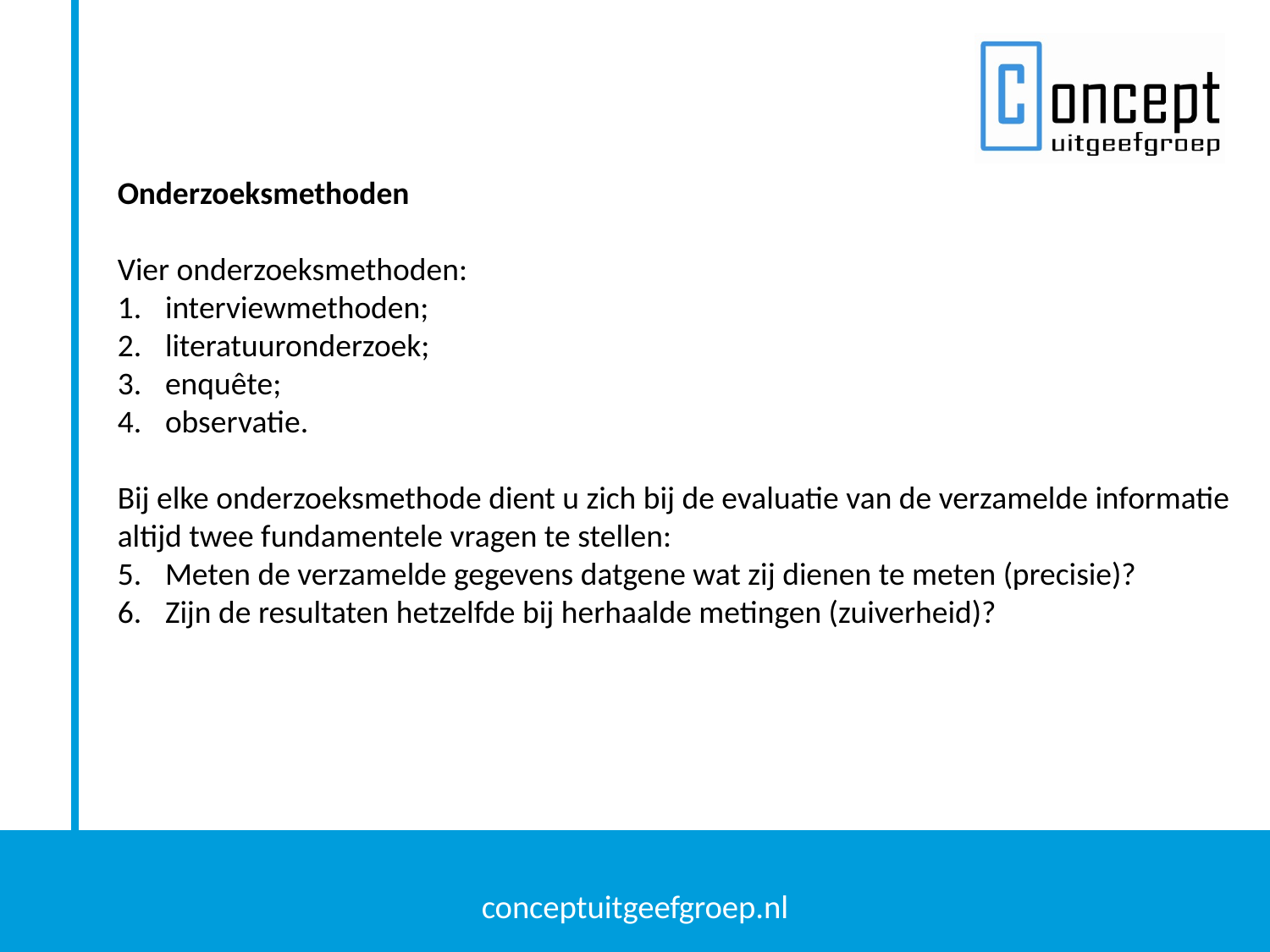

Onderzoeksmethoden

Vier onderzoeksmethoden:
interviewmethoden;
literatuuronderzoek;
enquête;
observatie.

Bij elke onderzoeksmethode dient u zich bij de evaluatie van de verzamelde informatie altijd twee fundamentele vragen te stellen:
Meten de verzamelde gegevens datgene wat zij dienen te meten (precisie)?
Zijn de resultaten hetzelfde bij herhaalde metingen (zuiverheid)?